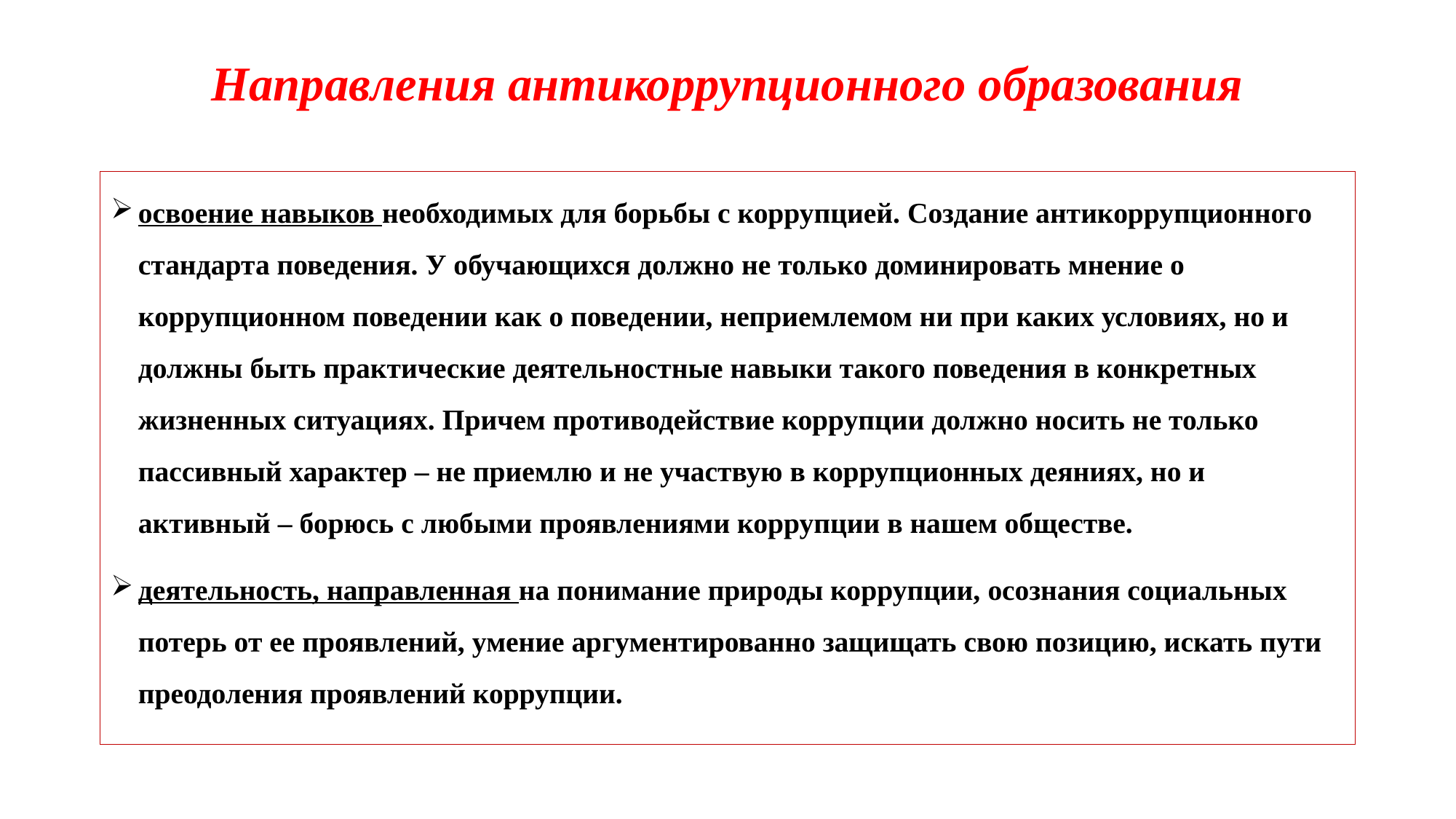

# Направления антикоррупционного образования
освоение навыков необходимых для борьбы с коррупцией. Создание антикоррупционного стандарта поведения. У обучающихся должно не только доминировать мнение о коррупционном поведении как о поведении, неприемлемом ни при каких условиях, но и должны быть практические деятельностные навыки такого поведения в конкретных жизненных ситуациях. Причем противодействие коррупции должно носить не только пассивный характер – не приемлю и не участвую в коррупционных деяниях, но и активный – борюсь с любыми проявлениями коррупции в нашем обществе.
деятельность, направленная на понимание природы коррупции, осознания социальных потерь от ее проявлений, умение аргументированно защищать свою позицию, искать пути преодоления проявлений коррупции.